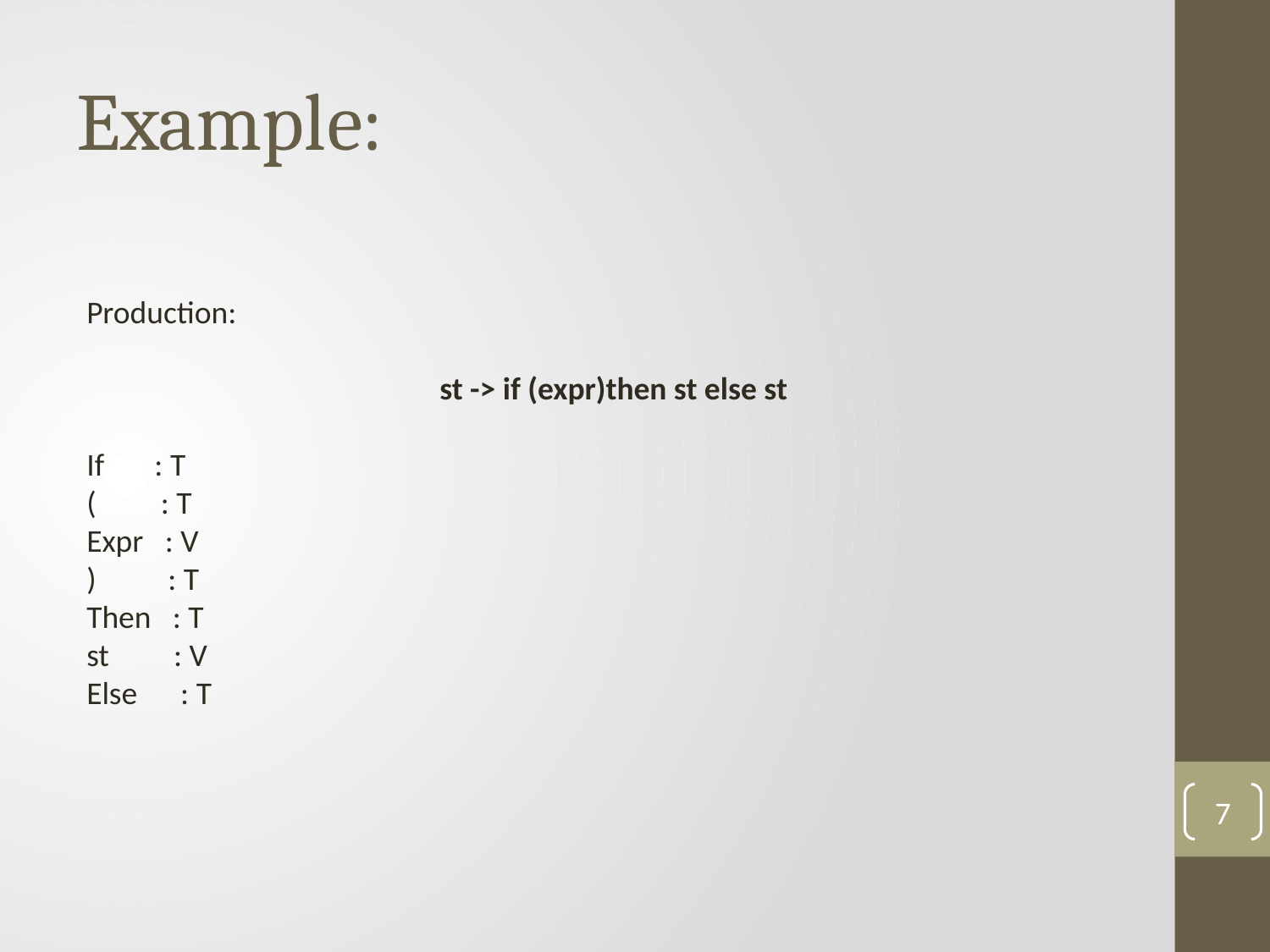

# Example:
Production:

st -> if (expr)then st else st

If       : T
(         : T
Expr   : V
)          : T
Then   : T
st         : V
Else      : T

7